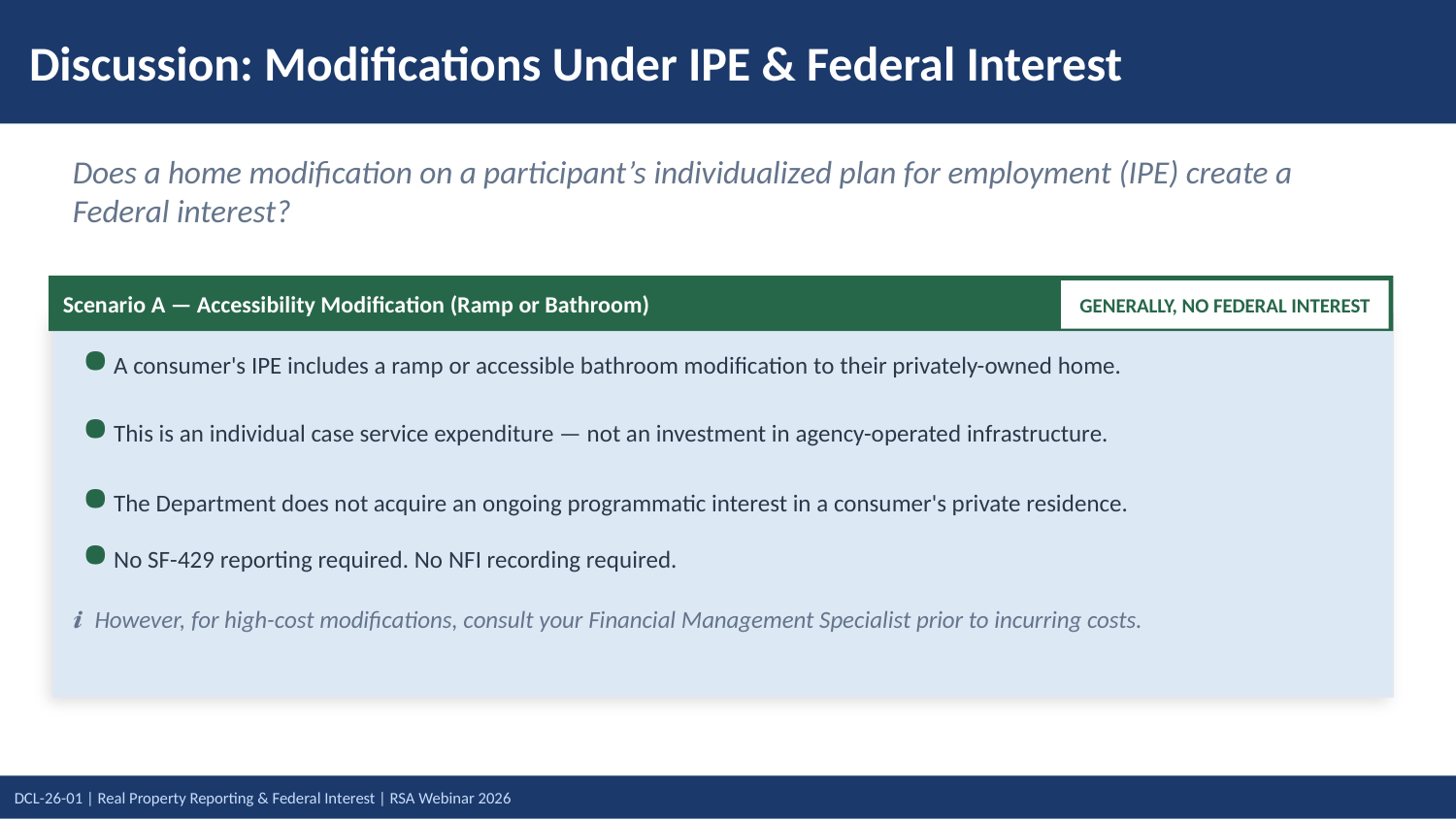

# Discussion: Modifications Under IPE & Federal Interest
Does a home modification on a participant’s individualized plan for employment (IPE) create a Federal interest?
Scenario A — Accessibility Modification (Ramp or Bathroom)
GENERALLY, NO FEDERAL INTEREST

A consumer's IPE includes a ramp or accessible bathroom modification to their privately-owned home.
This is an individual case service expenditure — not an investment in agency-operated infrastructure.
The Department does not acquire an ongoing programmatic interest in a consumer's private residence.
No SF-429 reporting required. No NFI recording required.
ℹ  However, for high-cost modifications, consult your Financial Management Specialist prior to incurring costs.
Does a home modification on a participant’s individualized plan for employment (IPE) create a Federal interest?
Scenario A — Accessibility Modification (Ramp or Bathroom) | GENERALLY, NO FEDERAL INTEREST
A consumer's IPE includes a ramp or accessible bathroom modification to their privately-owned home.
This is an individual case service expenditure — not an investment in agency-operated infrastructure.
The Department does not acquire an ongoing programmatic interest in a consumer's private residence.
No SF-429 reporting required. No NFI recording required.
ℹ However, for high-cost modifications, consult your Financial Management Specialist prior to incurring costs.